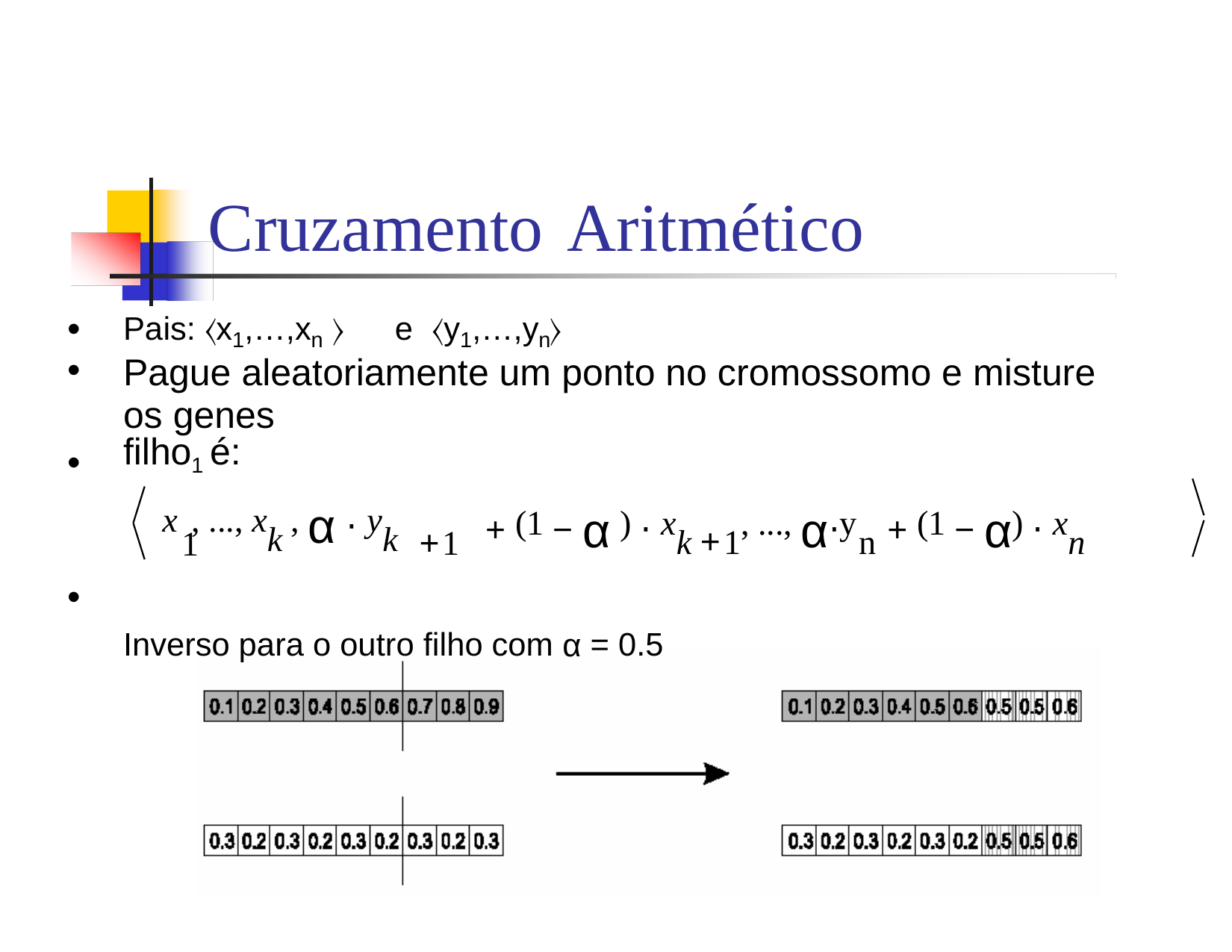

Cruzamento Aritmético

Pais: 〈x1,…,xn 〉
e 〈y1,…,yn〉
•
•
Pague aleatoriamente um ponto no cromossomo e misture
os genes
filho1 é:
•

x , ..., xk , α ⋅ yk
+ (1 − α ) ⋅ xk +1, ..., α⋅yn + (1 − α) ⋅ xn

+1
1
•
Inverso para o outro filho com α = 0.5